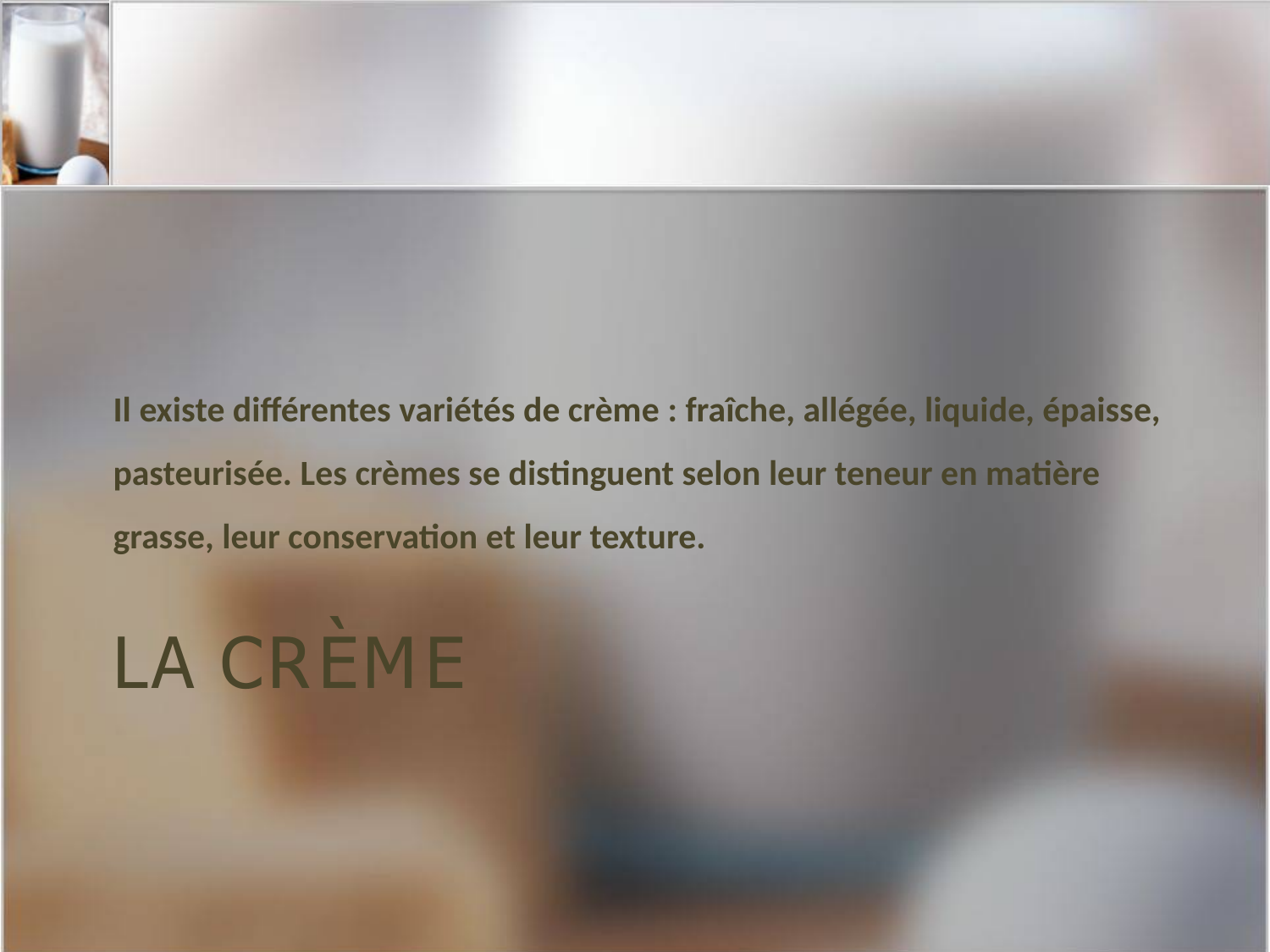

Il existe différentes variétés de crème : fraîche, allégée, liquide, épaisse, pasteurisée. Les crèmes se distinguent selon leur teneur en matière grasse, leur conservation et leur texture.

# La crème